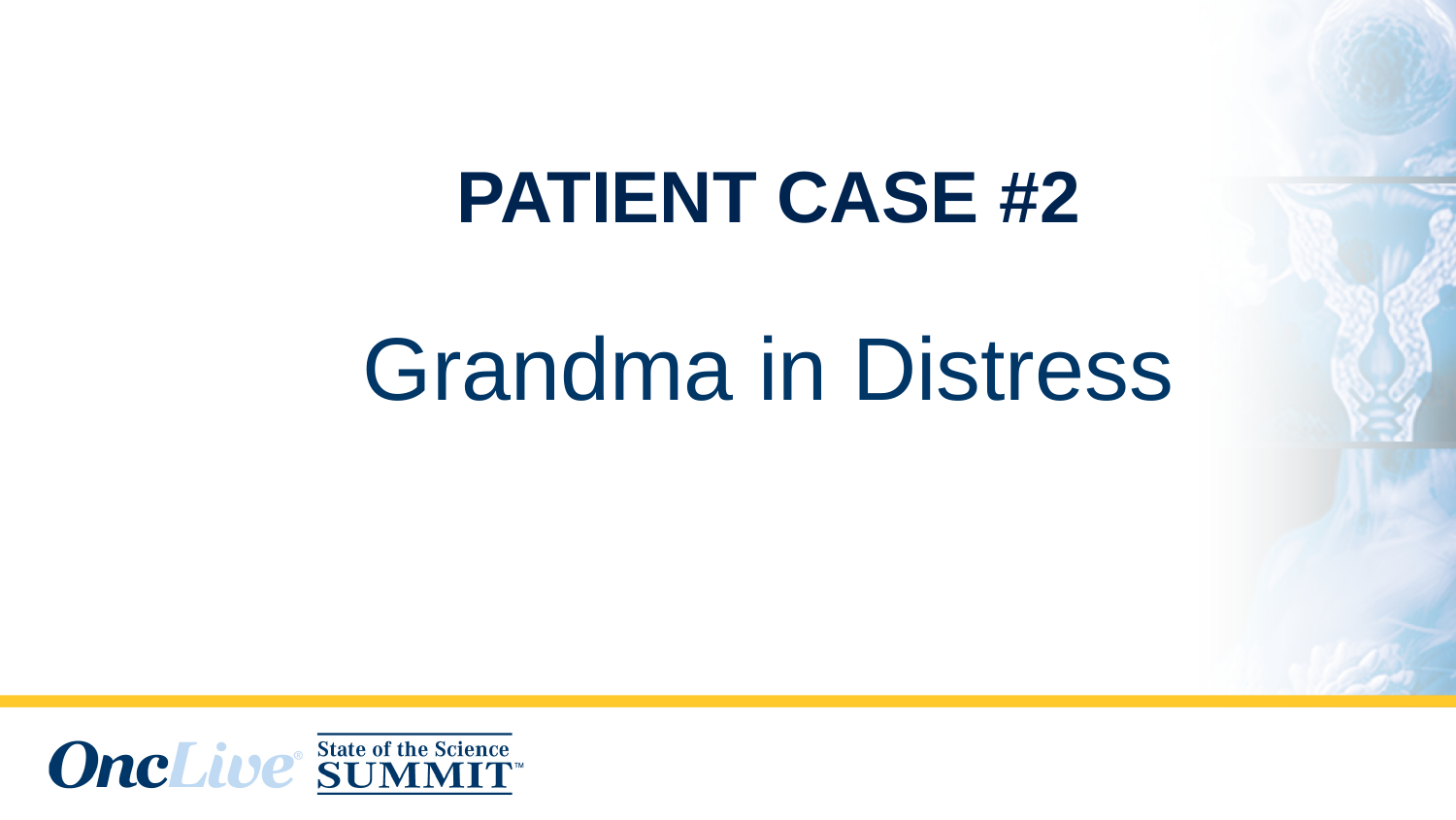

# PATIENT CASE #2
Grandma in Distress